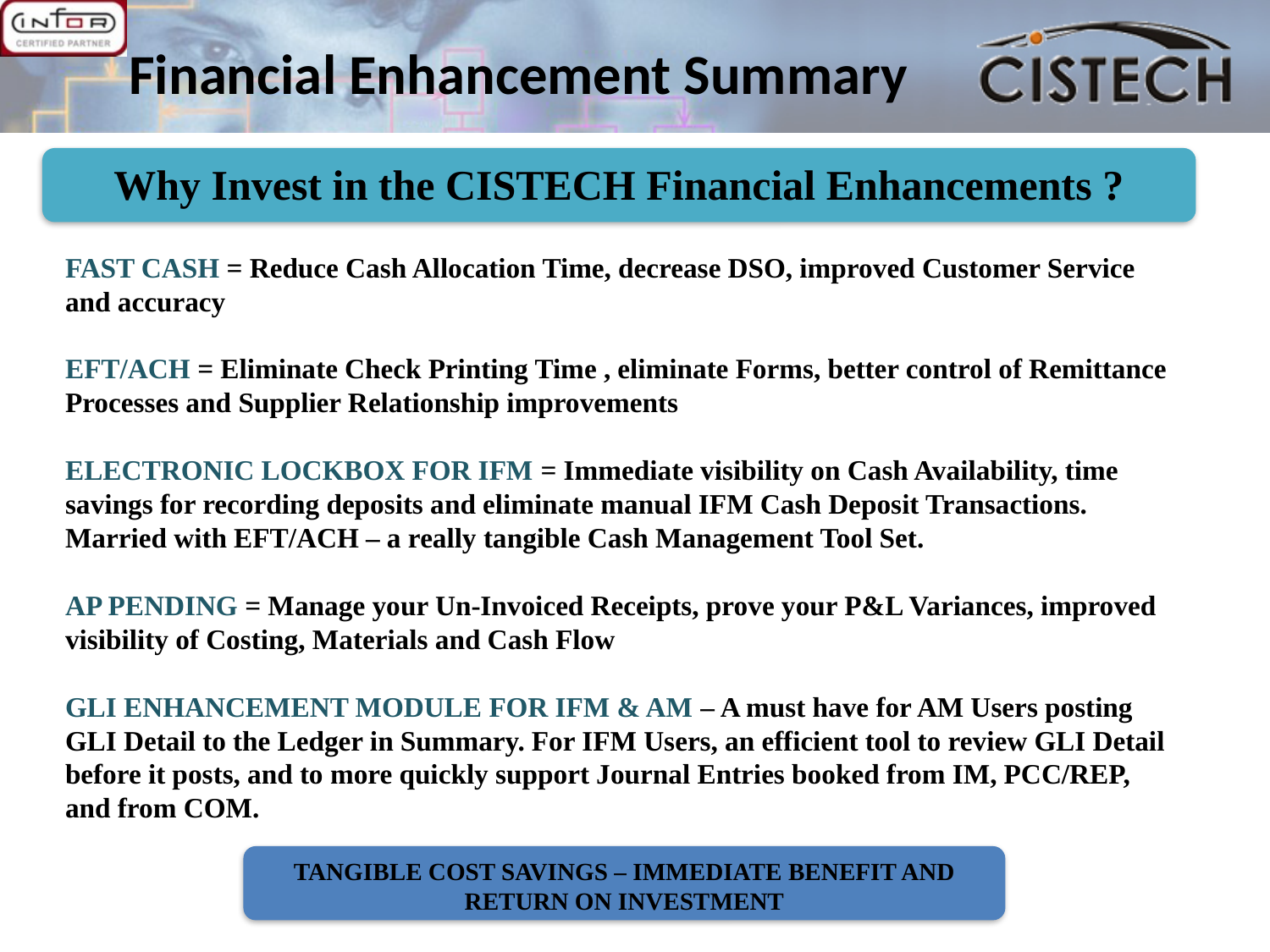

# Financial Enhancement Summary
Why Invest in the CISTECH Financial Enhancements ?
FAST CASH = Reduce Cash Allocation Time, decrease DSO, improved Customer Service and accuracy

EFT/ACH = Eliminate Check Printing Time , eliminate Forms, better control of Remittance Processes and Supplier Relationship improvements

ELECTRONIC LOCKBOX FOR IFM = Immediate visibility on Cash Availability, time savings for recording deposits and eliminate manual IFM Cash Deposit Transactions. Married with EFT/ACH – a really tangible Cash Management Tool Set.

AP PENDING = Manage your Un-Invoiced Receipts, prove your P&L Variances, improved visibility of Costing, Materials and Cash Flow

GLI ENHANCEMENT MODULE FOR IFM & AM – A must have for AM Users posting GLI Detail to the Ledger in Summary. For IFM Users, an efficient tool to review GLI Detail before it posts, and to more quickly support Journal Entries booked from IM, PCC/REP, and from COM.

TANGIBLE COST SAVINGS – IMMEDIATE BENEFIT AND RETURN ON INVESTMENT